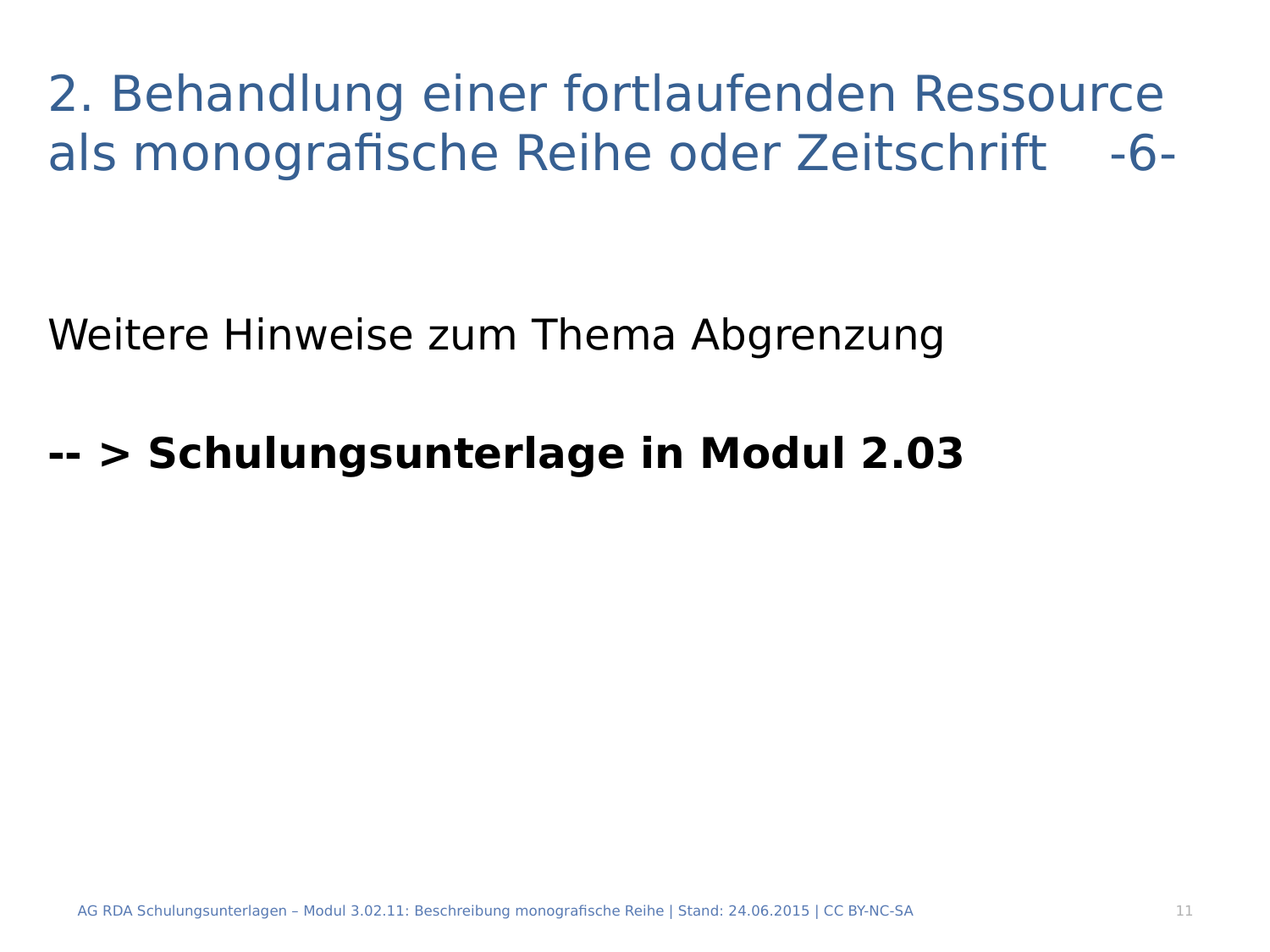

# 2. Behandlung einer fortlaufenden Ressource als monografische Reihe oder Zeitschrift    -6-

Weitere Hinweise zum Thema Abgrenzung

-- > Schulungsunterlage in Modul 2.03

AG RDA Schulungsunterlagen – Modul 3.02.11: Beschreibung monografische Reihe | Stand: 24.06.2015 | CC BY-NC-SA
11